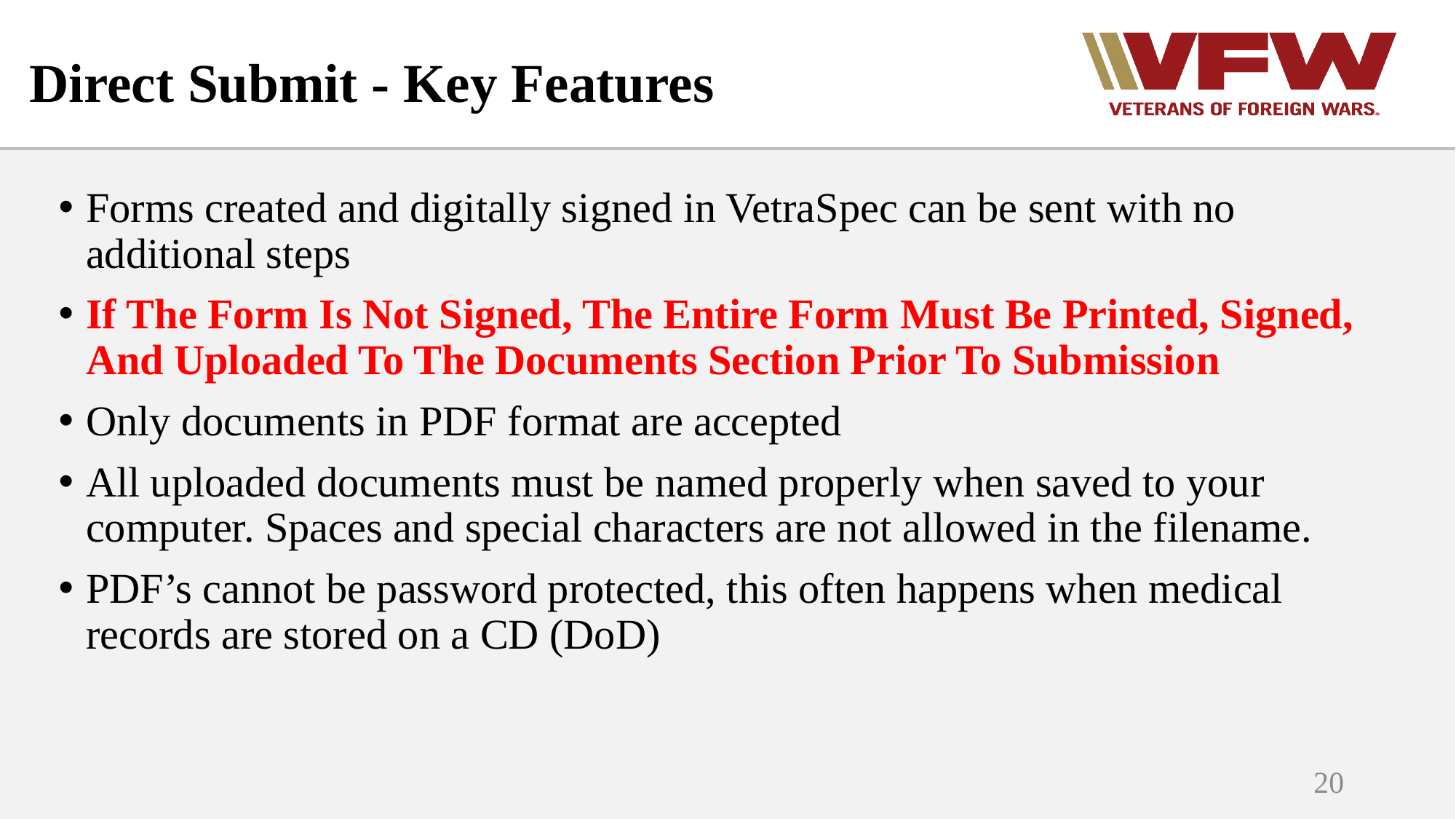

# Direct Submit - Key Features
Forms created and digitally signed in VetraSpec can be sent with no additional steps
If The Form Is Not Signed, The Entire Form Must Be Printed, Signed, And Uploaded To The Documents Section Prior To Submission
Only documents in PDF format are accepted
All uploaded documents must be named properly when saved to your computer. Spaces and special characters are not allowed in the filename.
PDF’s cannot be password protected, this often happens when medical records are stored on a CD (DoD)

20